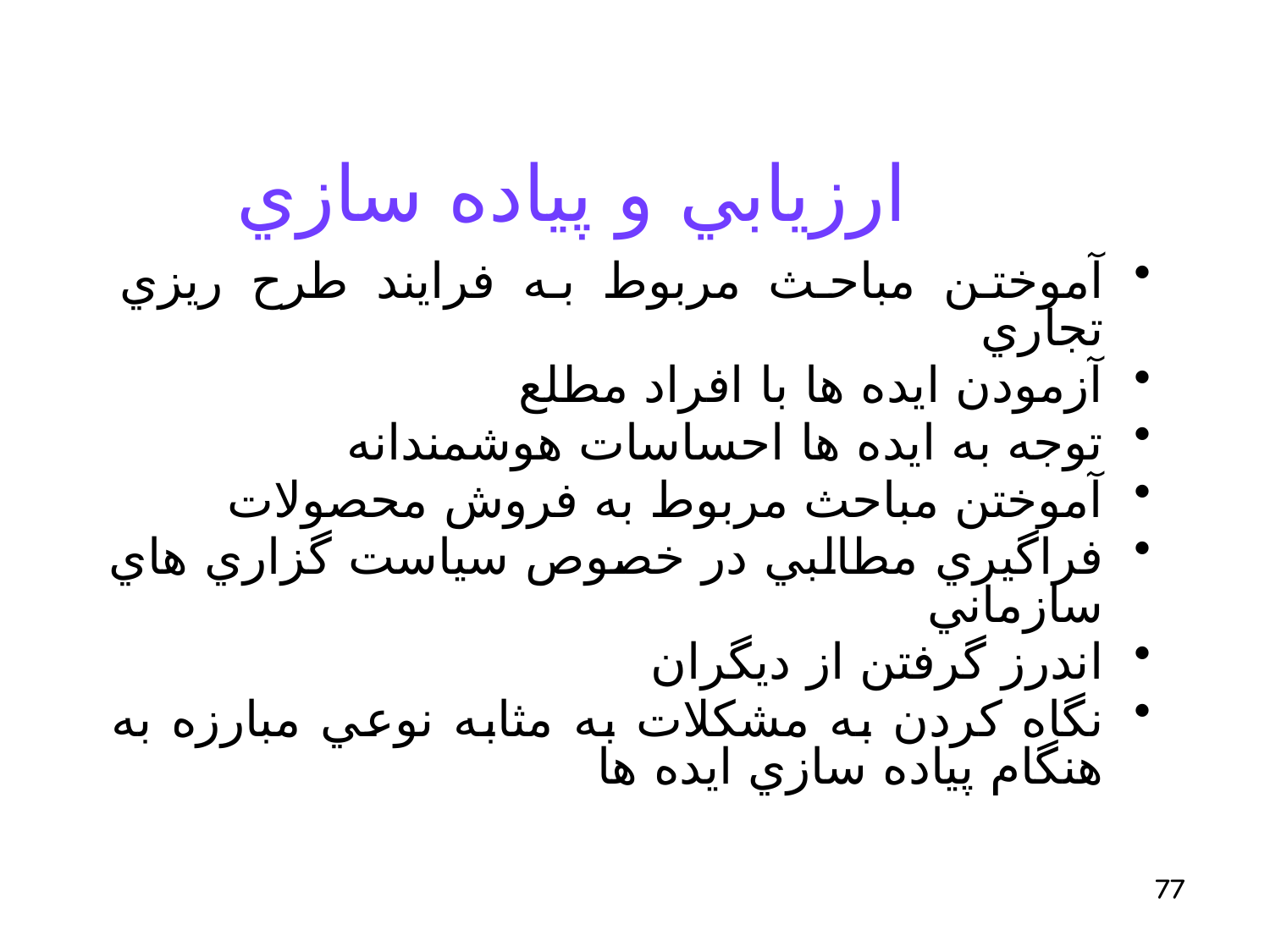

# ارزيابي و پياده سازي
آموختن مباحث مربوط به فرايند طرح ريزي تجاري
آزمودن ايده ها با افراد مطلع
توجه به ايده ها احساسات هوشمندانه
آموختن مباحث مربوط به فروش محصولات
فراگيري مطالبي در خصوص سياست گزاري هاي سازماني
اندرز گرفتن از ديگران
نگاه كردن به مشكلات به مثابه نوعي مبارزه به هنگام پياده سازي ايده ها
77